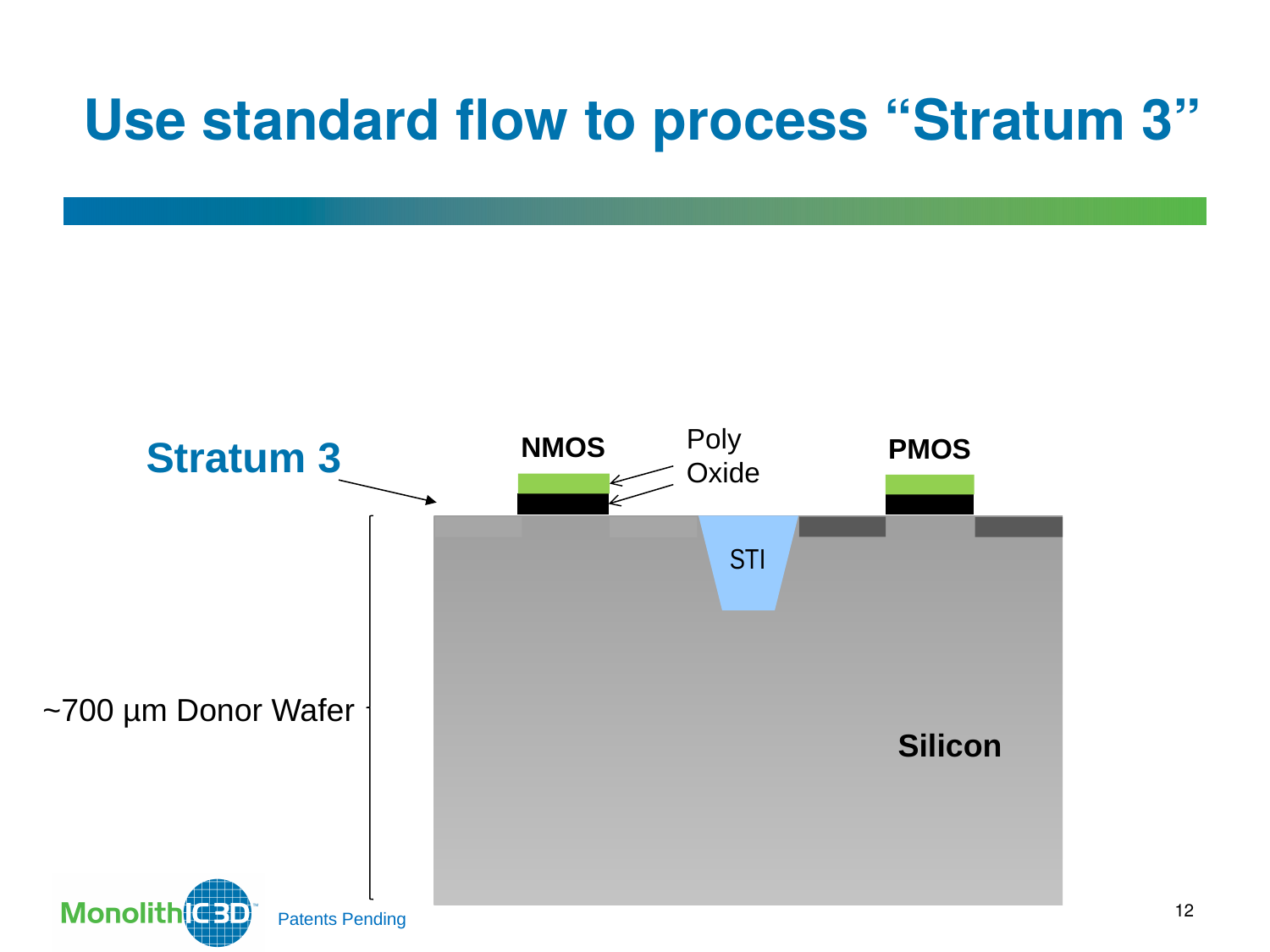

Use standard flow to process “Stratum 3”
Poly
Oxide
NMOS
Stratum 3
PMOS

STI
~700 µm Donor Wafer
Silicon

12
Patents Pending